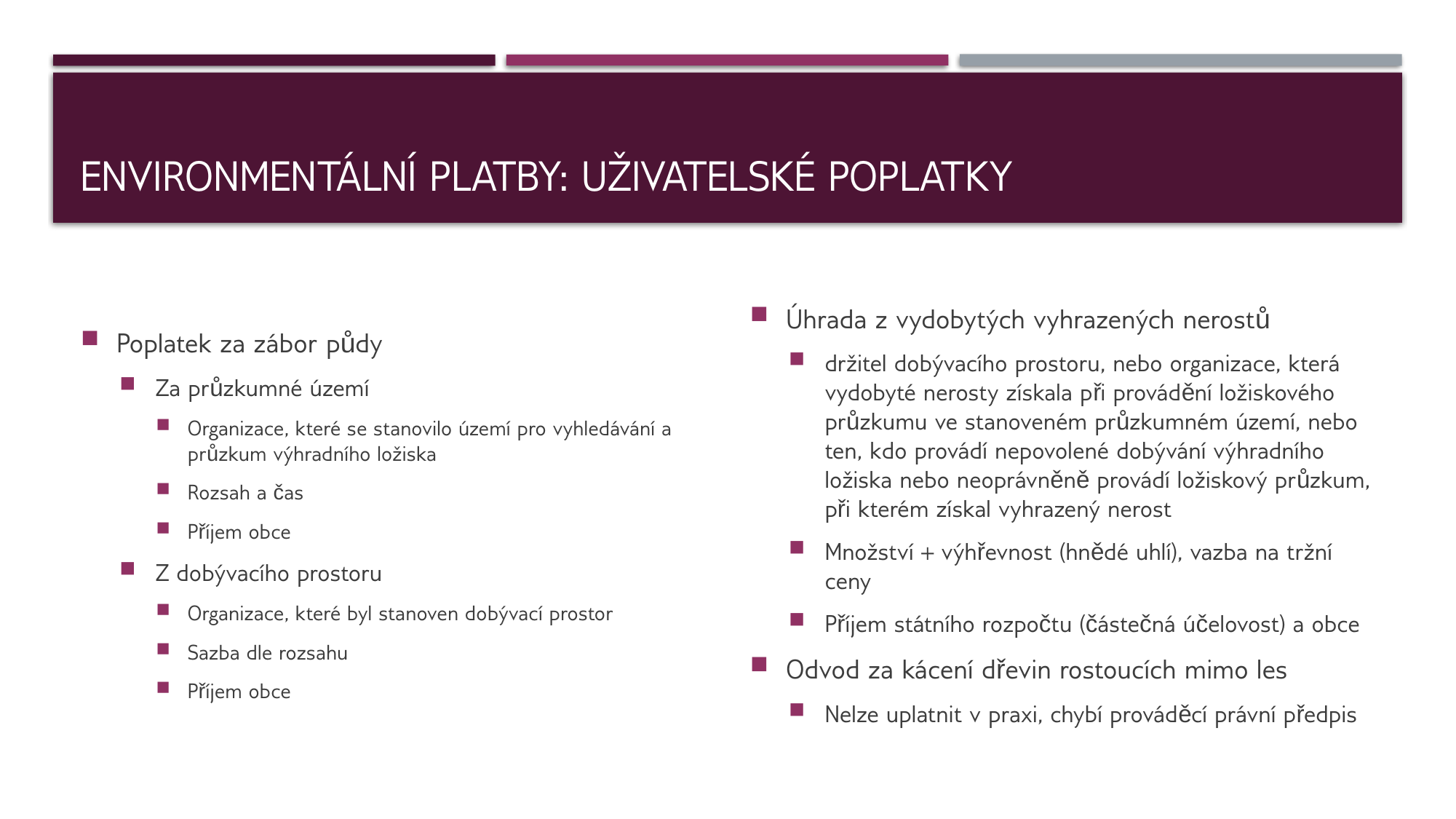

# Environmentální platby: Uživatelské poplatky
Poplatek za zábor půdy
Za průzkumné území
Organizace, které se stanovilo území pro vyhledávání a průzkum výhradního ložiska
Rozsah a čas
Příjem obce
Z dobývacího prostoru
Organizace, které byl stanoven dobývací prostor
Sazba dle rozsahu
Příjem obce
Úhrada z vydobytých vyhrazených nerostů
držitel dobývacího prostoru, nebo organizace, která vydobyté nerosty získala při provádění ložiskového průzkumu ve stanoveném průzkumném území, nebo ten, kdo provádí nepovolené dobývání výhradního ložiska nebo neoprávněně provádí ložiskový průzkum, při kterém získal vyhrazený nerost
Množství + výhřevnost (hnědé uhlí), vazba na tržní ceny
Příjem státního rozpočtu (částečná účelovost) a obce
Odvod za kácení dřevin rostoucích mimo les
Nelze uplatnit v praxi, chybí prováděcí právní předpis